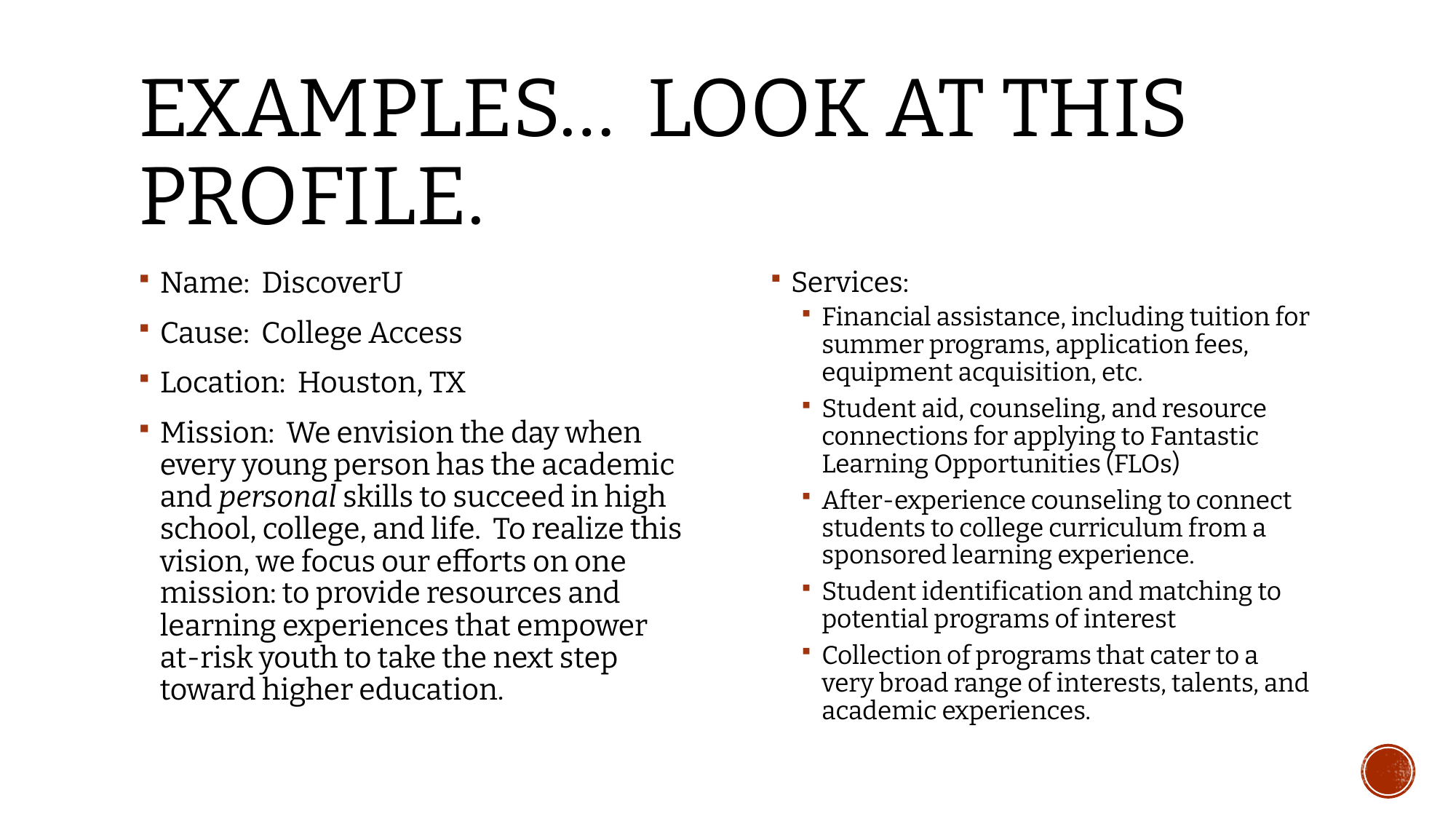

# Examples…  Look at this profile.
Name:  DiscoverU
Cause:  College Access
Location:  Houston, TX
Mission:  We envision the day when every young person has the academic and personal skills to succeed in high school, college, and life.  To realize this vision, we focus our efforts on one mission: to provide resources and learning experiences that empower at-risk youth to take the next step toward higher education.

Services:
Financial assistance, including tuition for summer programs, application fees, equipment acquisition, etc.
Student aid, counseling, and resource connections for applying to Fantastic Learning Opportunities (FLOs)
After-experience counseling to connect students to college curriculum from a sponsored learning experience.
Student identification and matching to potential programs of interest
Collection of programs that cater to a very broad range of interests, talents, and academic experiences.